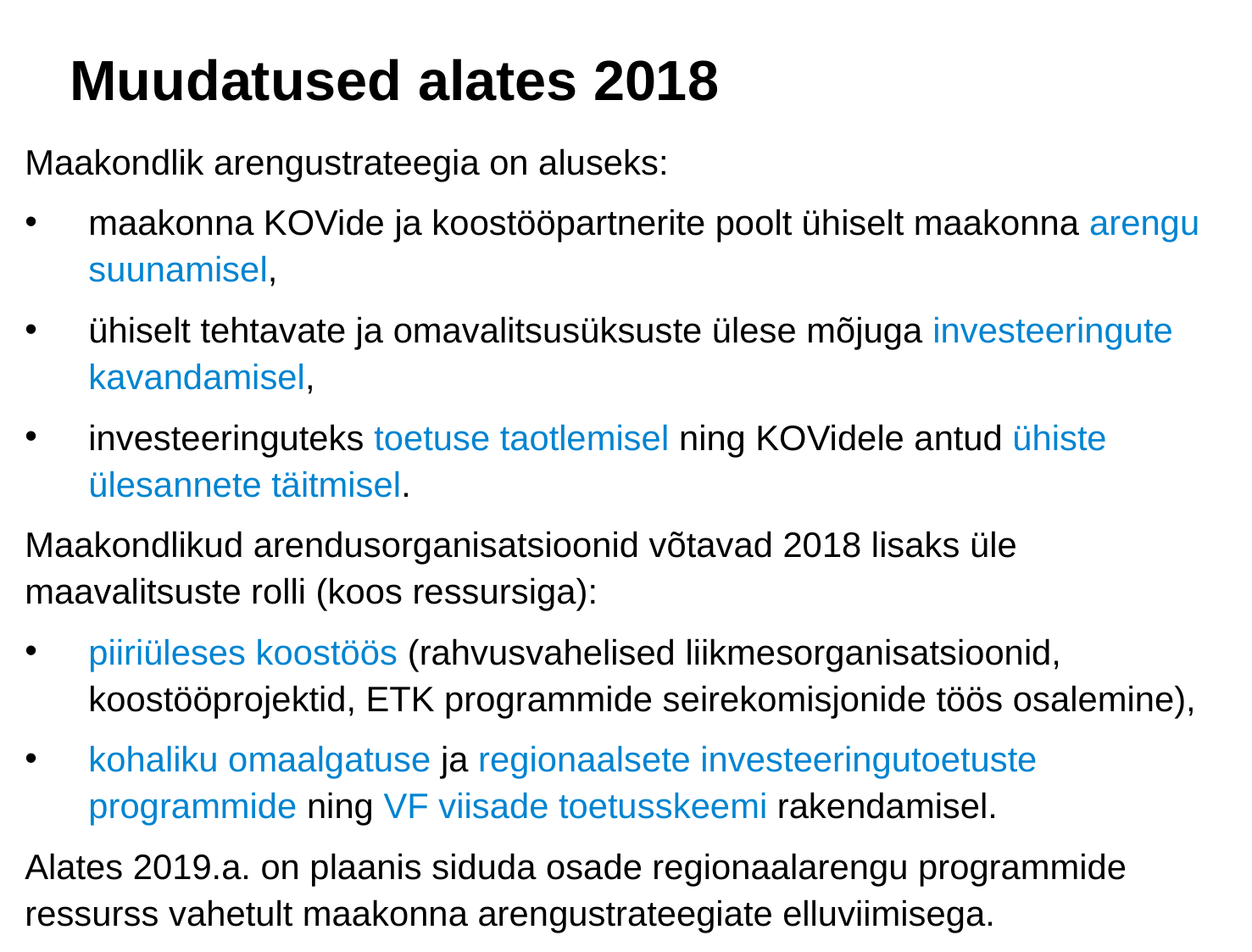

# Muudatused alates 2018
Maakondlik arengustrateegia on aluseks:
maakonna KOVide ja koostööpartnerite poolt ühiselt maakonna arengu suunamisel,
ühiselt tehtavate ja omavalitsusüksuste ülese mõjuga investeeringute kavandamisel,
investeeringuteks toetuse taotlemisel ning KOVidele antud ühiste ülesannete täitmisel.
Maakondlikud arendusorganisatsioonid võtavad 2018 lisaks üle maavalitsuste rolli (koos ressursiga):
piiriüleses koostöös (rahvusvahelised liikmesorganisatsioonid, koostööprojektid, ETK programmide seirekomisjonide töös osalemine),
kohaliku omaalgatuse ja regionaalsete investeeringutoetuste programmide ning VF viisade toetusskeemi rakendamisel.
Alates 2019.a. on plaanis siduda osade regionaalarengu programmide ressurss vahetult maakonna arengustrateegiate elluviimisega.